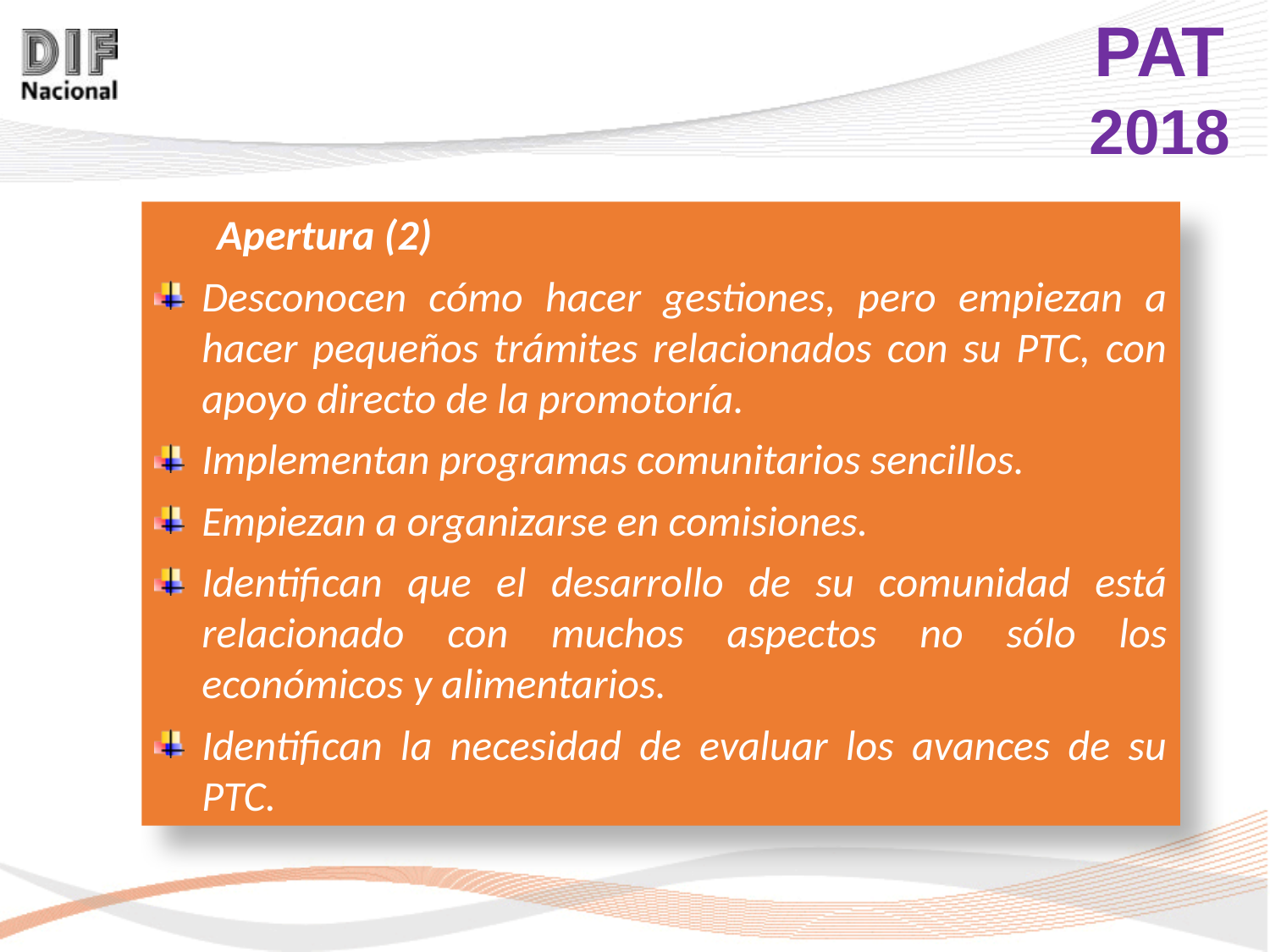

Apertura (2)
Desconocen cómo hacer gestiones, pero empiezan a hacer pequeños trámites relacionados con su PTC, con apoyo directo de la promotoría.
Implementan programas comunitarios sencillos.
Empiezan a organizarse en comisiones.
Identifican que el desarrollo de su comunidad está relacionado con muchos aspectos no sólo los económicos y alimentarios.
Identifican la necesidad de evaluar los avances de su PTC.